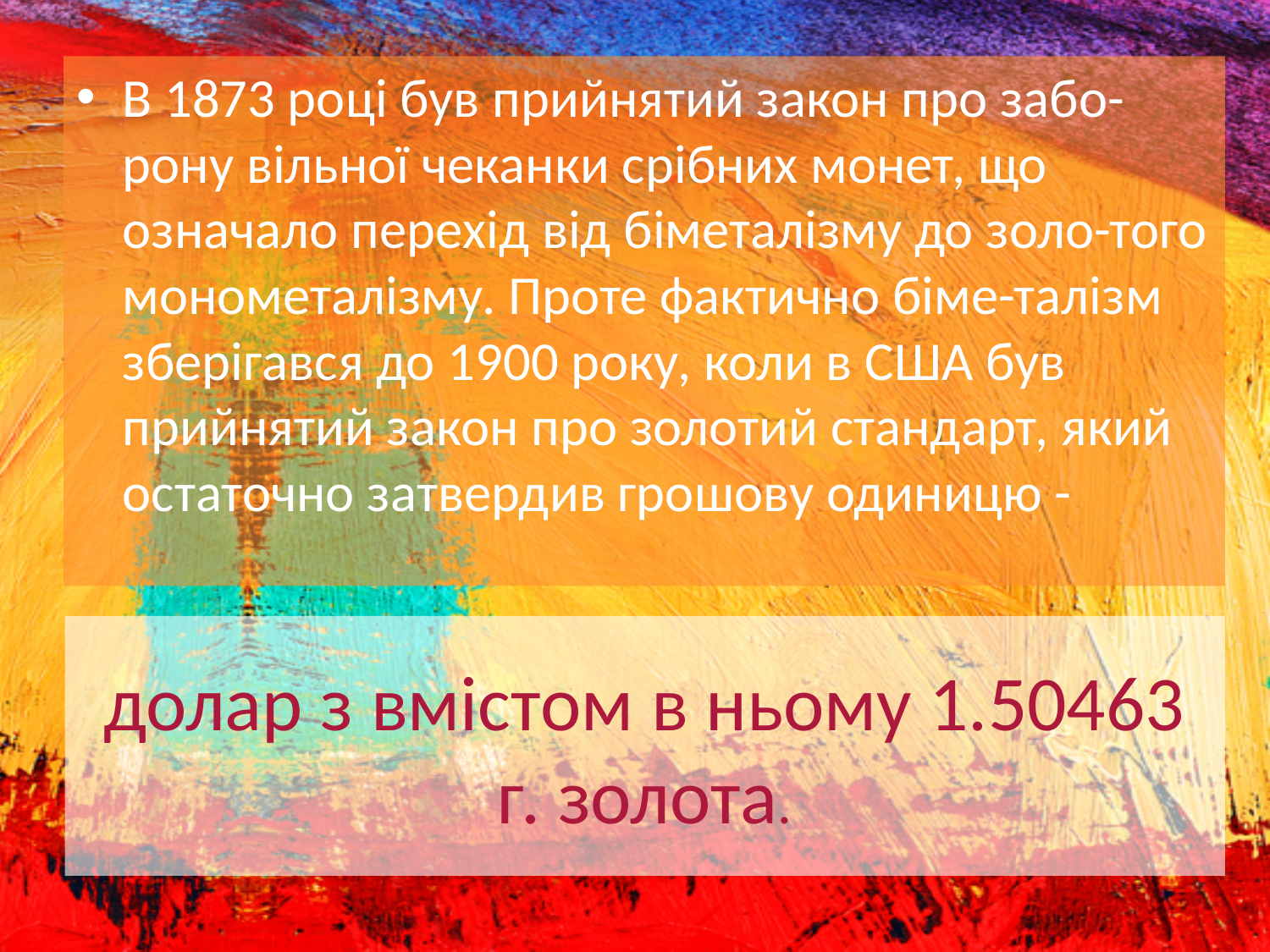

В 1873 році був прийнятий закон про забо-рону вільної чеканки срібних монет, що означало перехід від біметалізму до золо-того монометалізму. Проте фактично біме-талізм зберігався до 1900 року, коли в США був прийнятий закон про золотий стандарт, який остаточно затвердив грошову одиницю -
долар з вмістом в ньому 1.50463 г. золота.